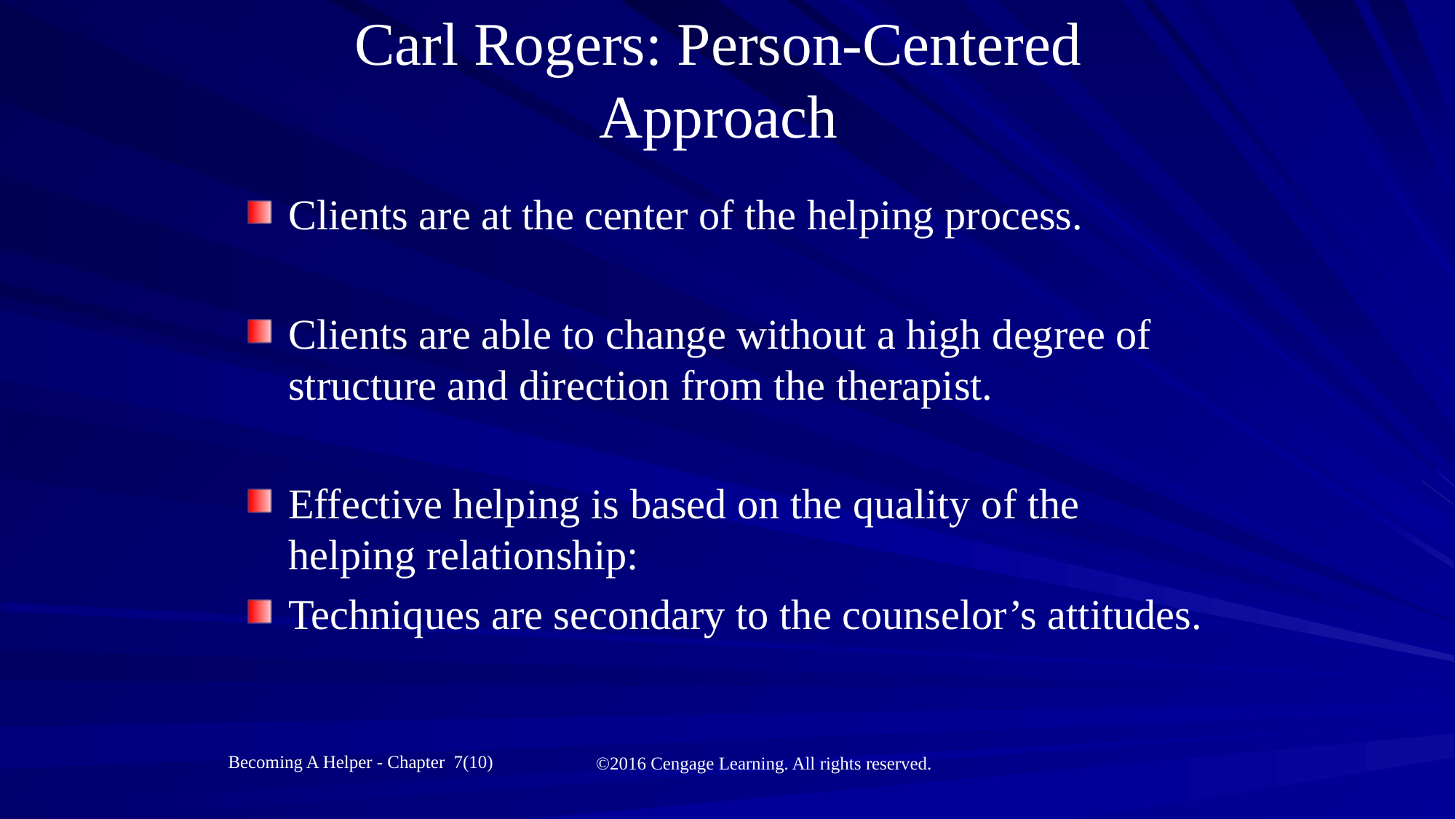

# Carl Rogers: Person-Centered Approach
Clients are at the center of the helping process.

Clients are able to change without a high degree of structure and direction from the therapist.

Effective helping is based on the quality of the helping relationship:
Techniques are secondary to the counselor’s attitudes.
Becoming A Helper - Chapter  7(10)
©2016 Cengage Learning. All rights reserved.